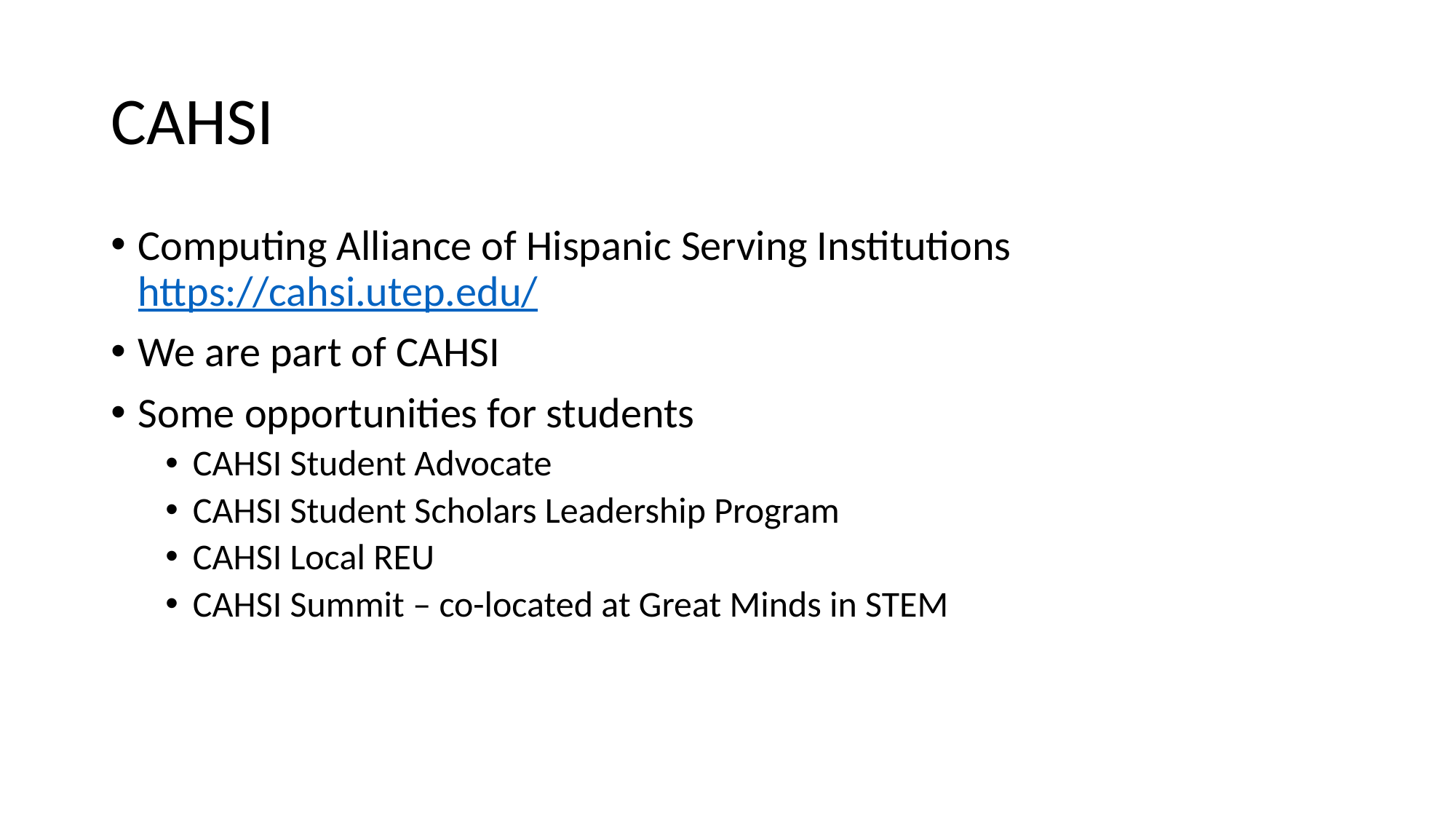

# CAHSI
Computing Alliance of Hispanic Serving Institutions https://cahsi.utep.edu/
We are part of CAHSI
Some opportunities for students
CAHSI Student Advocate
CAHSI Student Scholars Leadership Program
CAHSI Local REU
CAHSI Summit – co-located at Great Minds in STEM